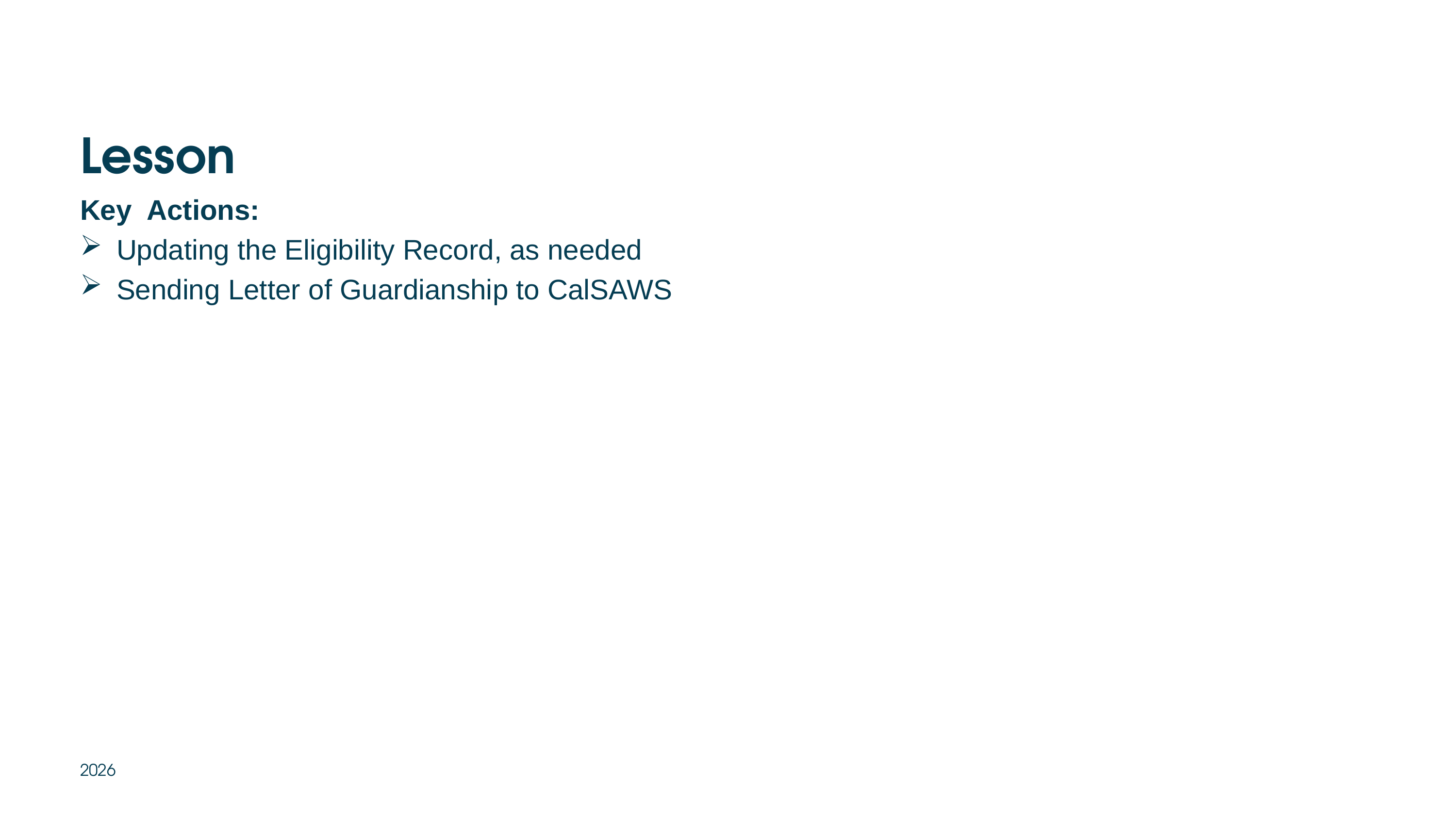

# Lesson
Key  Actions:
Updating the Eligibility Record, as needed
Sending Letter of Guardianship to CalSAWS
2026